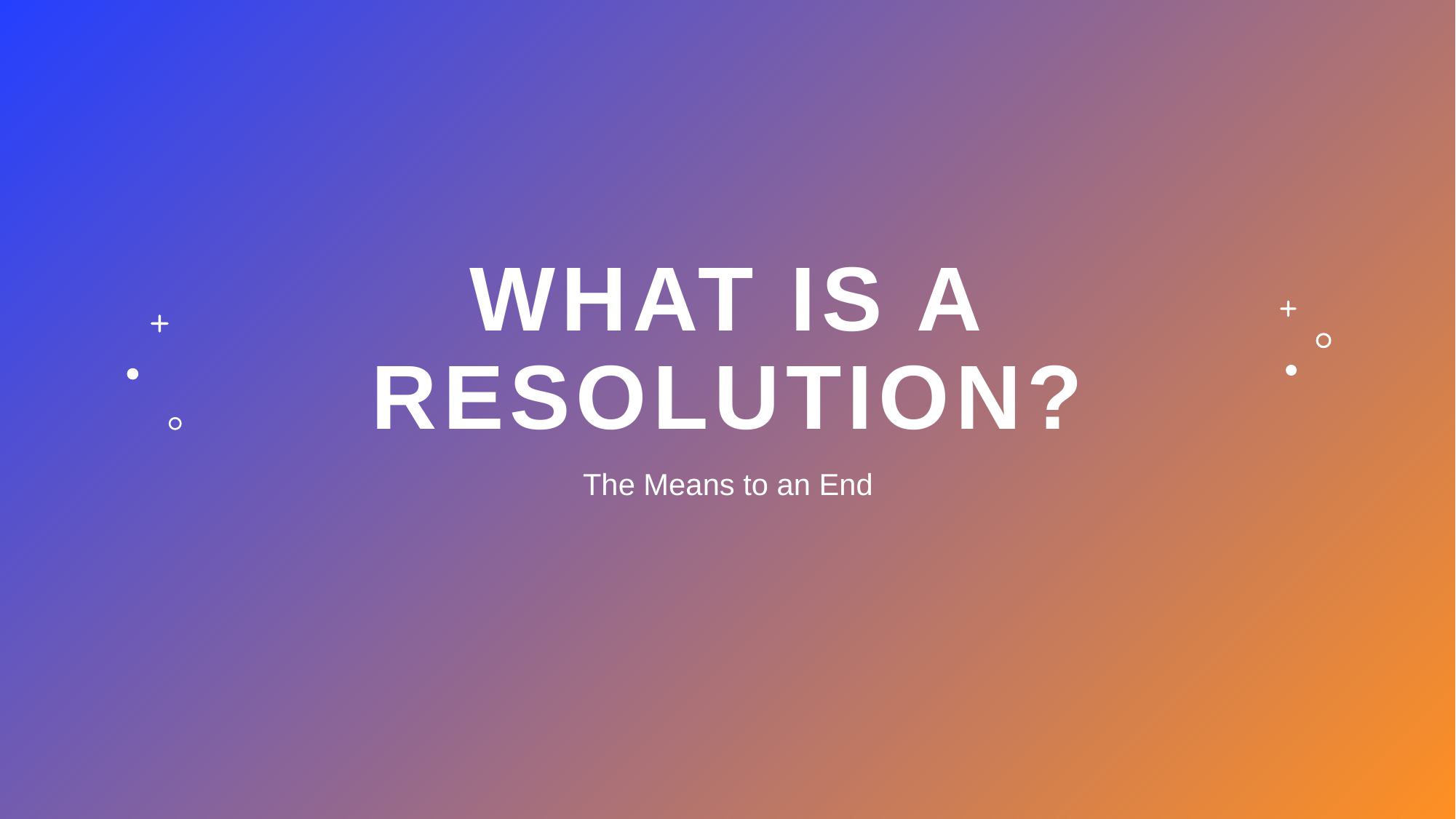

# What is a Resolution?
The Means to an End